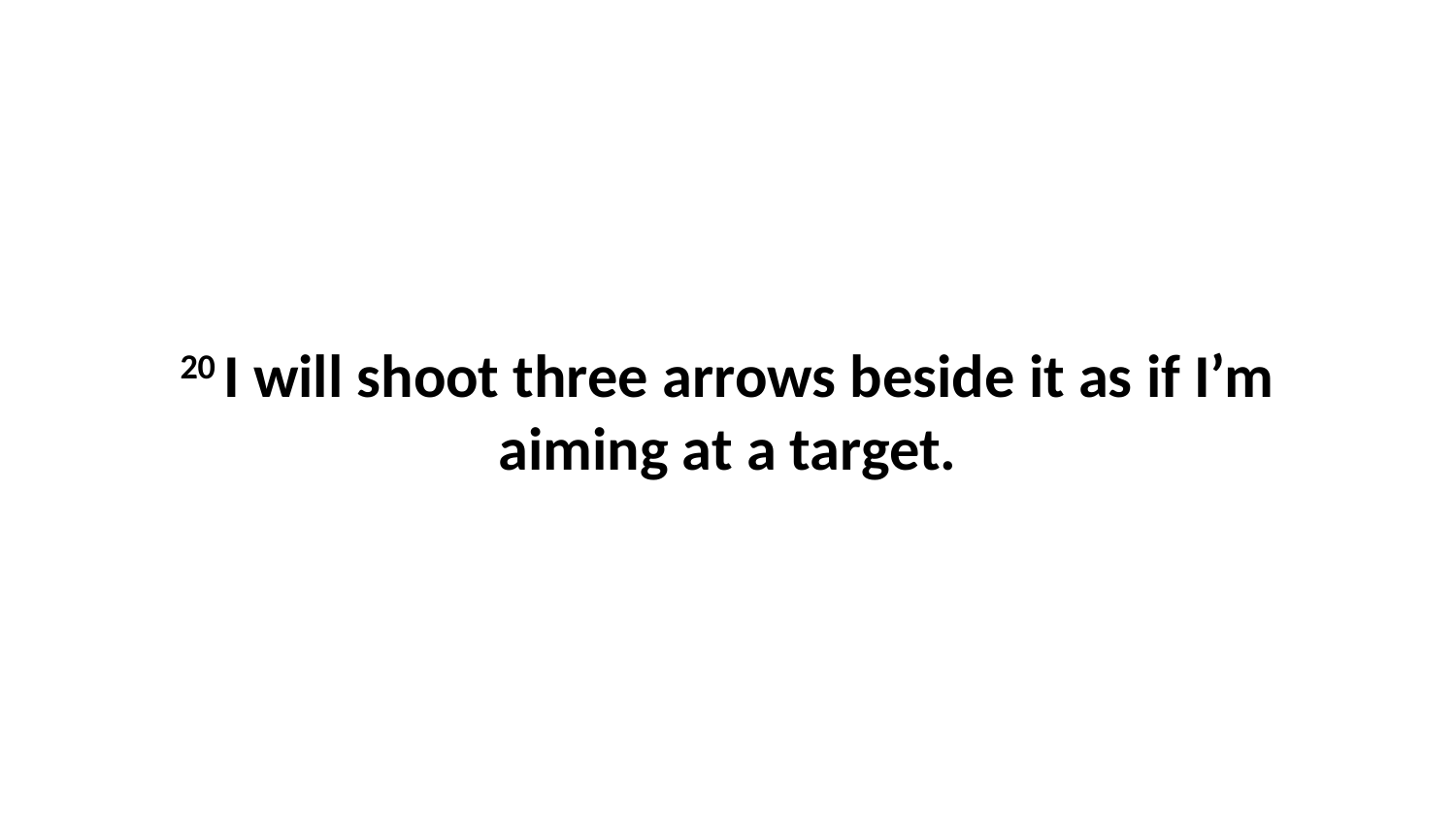

20 I will shoot three arrows beside it as if I’m aiming at a target.